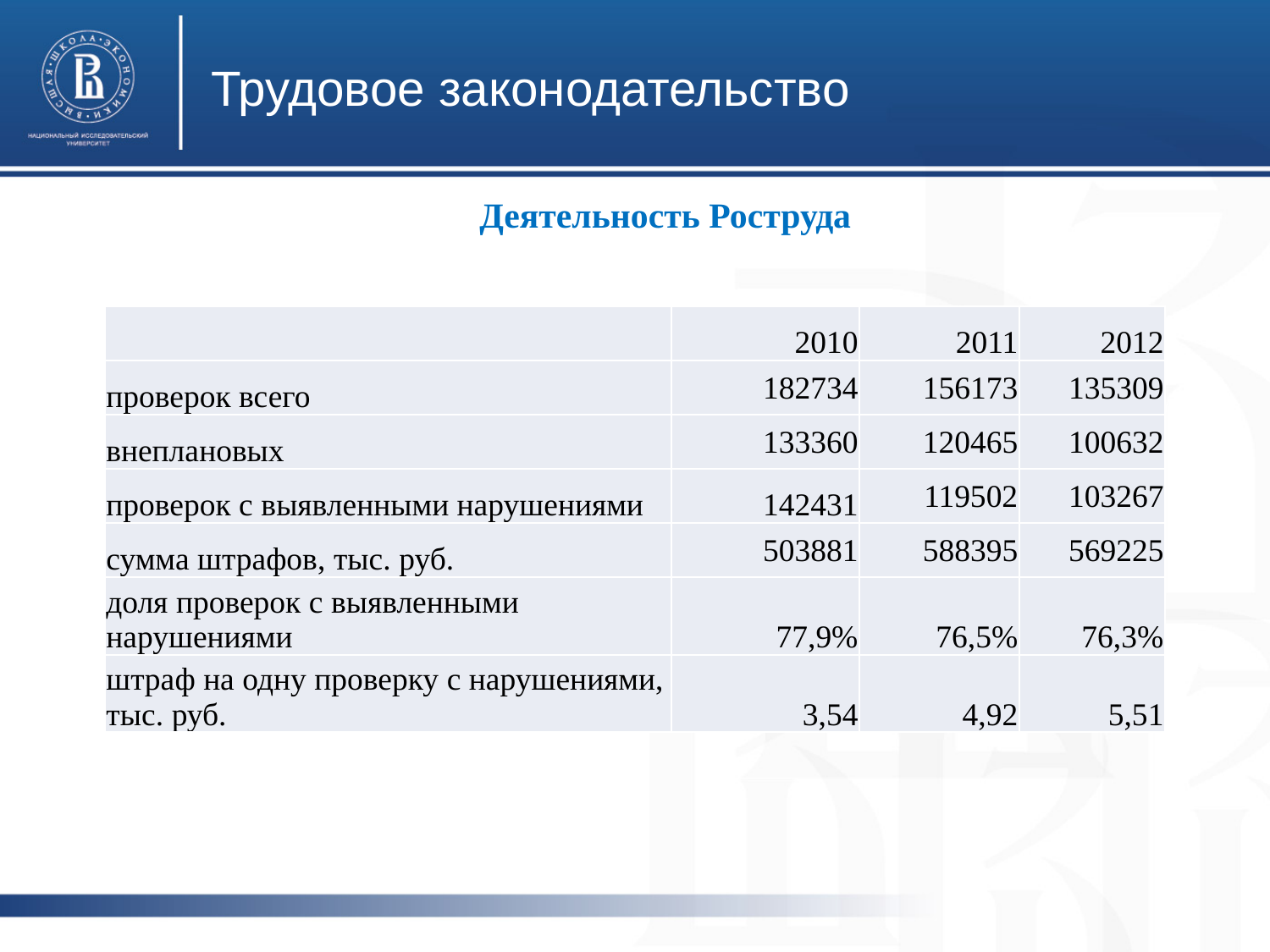

Трудовое законодательство
Деятельность Роструда
|  | 2010 | 2011 | 2012 |
| --- | --- | --- | --- |
| проверок всего | 182734 | 156173 | 135309 |
| внеплановых | 133360 | 120465 | 100632 |
| проверок с выявленными нарушениями | 142431 | 119502 | 103267 |
| сумма штрафов, тыс. руб. | 503881 | 588395 | 569225 |
| доля проверок с выявленными нарушениями | 77,9% | 76,5% | 76,3% |
| штраф на одну проверку с нарушениями, тыс. руб. | 3,54 | 4,92 | 5,51 |